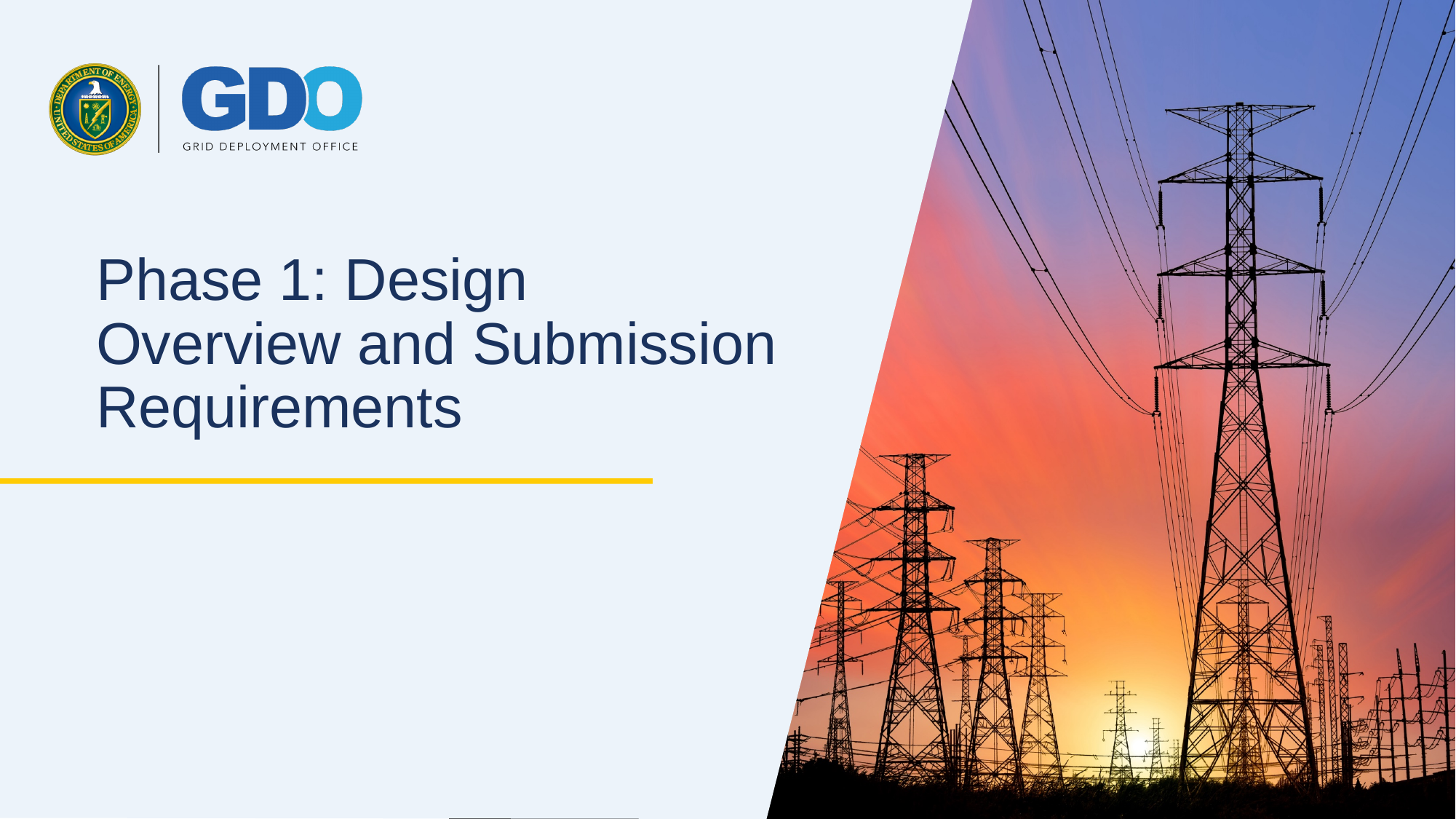

# Phase 1: Design Overview and Submission Requirements